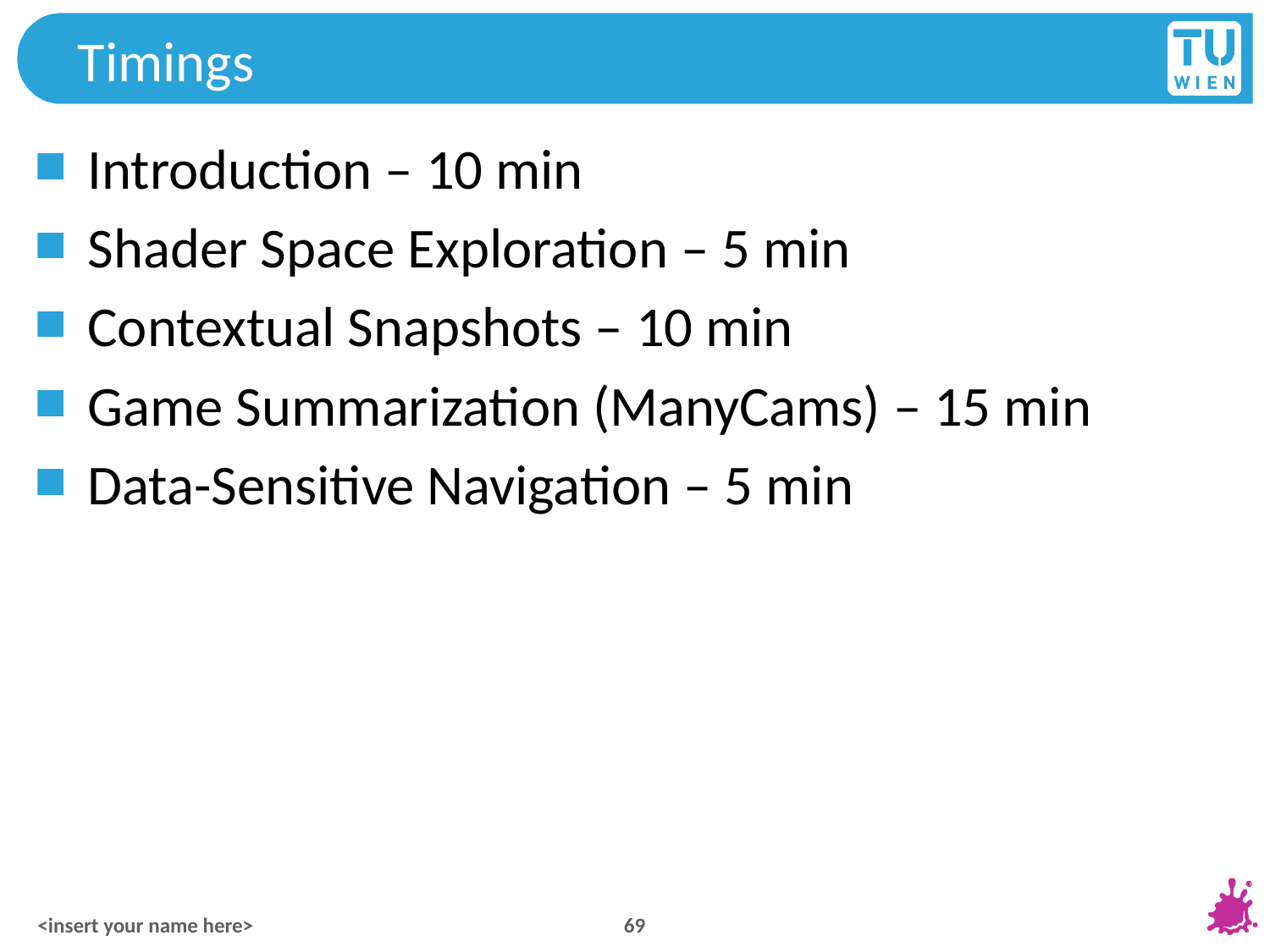

# Timings
Introduction – 10 min
Shader Space Exploration – 5 min
Contextual Snapshots – 10 min
Game Summarization (ManyCams) – 15 min
Data-Sensitive Navigation – 5 min

69
<insert your name here>